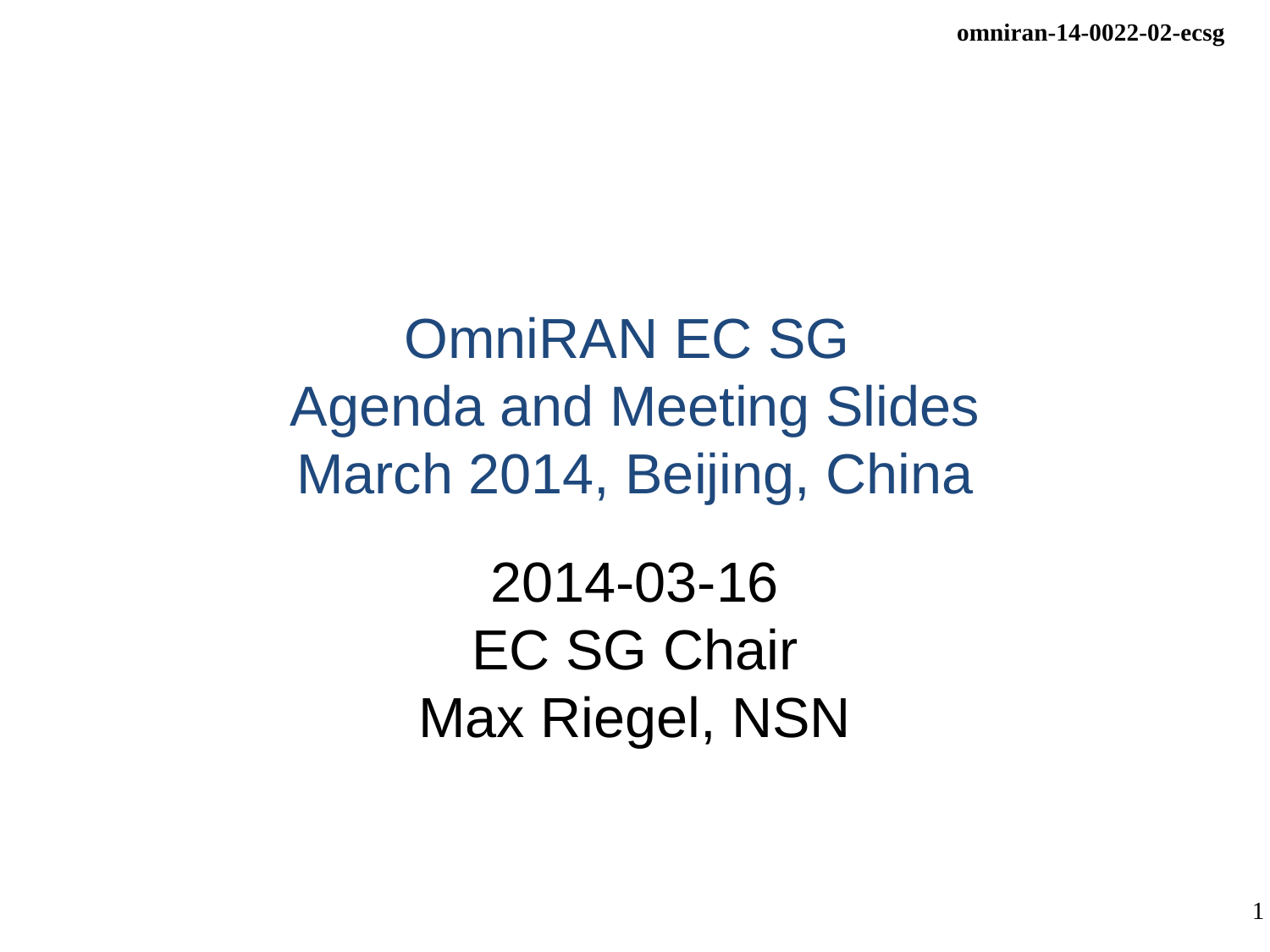

# OmniRAN EC SG Agenda and Meeting Slides March 2014, Beijing, China
2014-03-16
EC SG Chair
Max Riegel, NSN